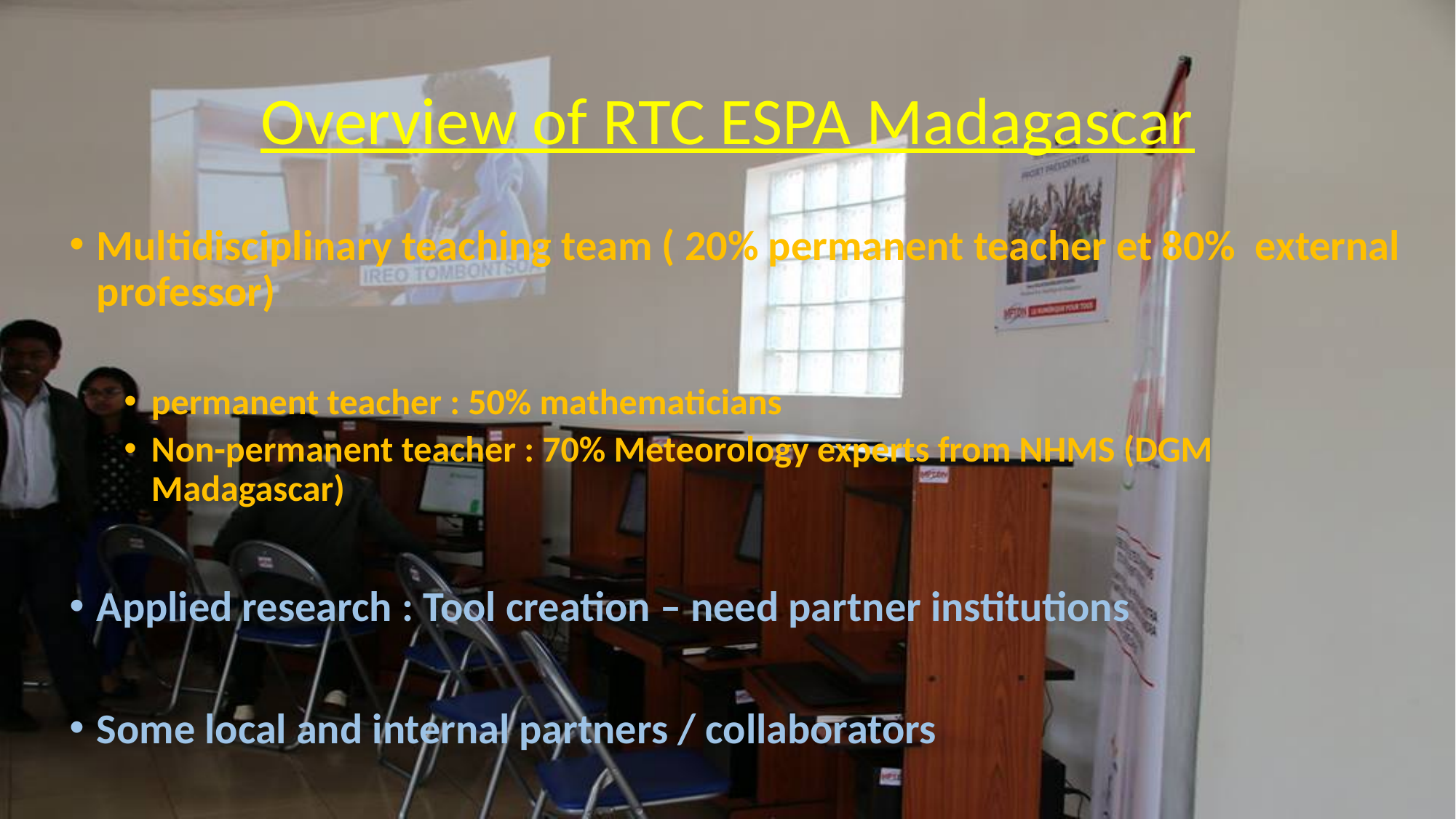

# Overview of RTC ESPA Madagascar
Multidisciplinary teaching team ( 20% permanent teacher et 80%  external professor)

permanent teacher : 50% mathematicians
Non-permanent teacher : 70% Meteorology experts from NHMS (DGM Madagascar)

Applied research : Tool creation – need partner institutions

Some local and internal partners / collaborators